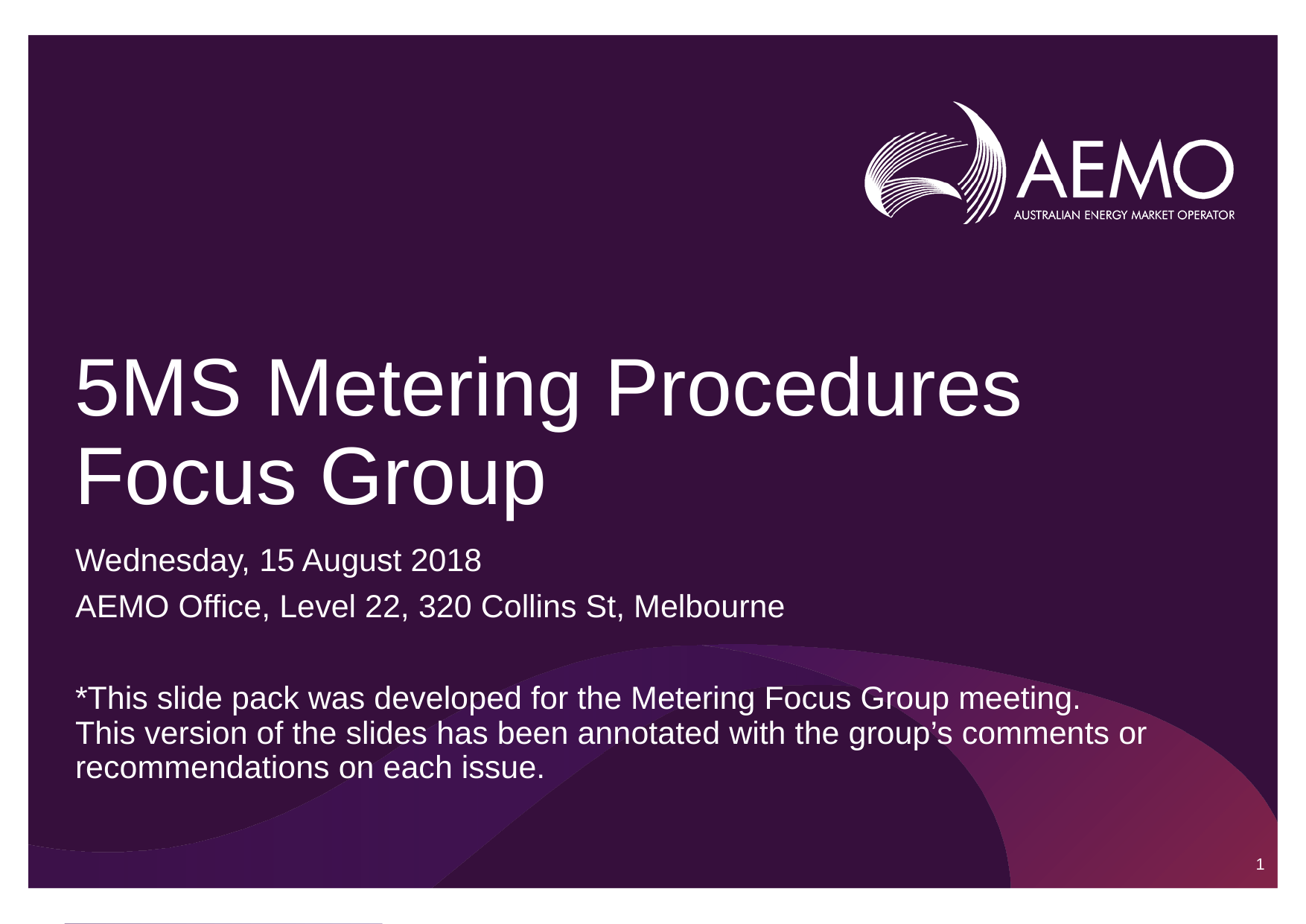

# 5MS Metering Procedures Focus Group
Wednesday, 15 August 2018
AEMO Office, Level 22, 320 Collins St, Melbourne

*This slide pack was developed for the Metering Focus Group meeting. This version of the slides has been annotated with the group’s comments or recommendations on each issue.

1